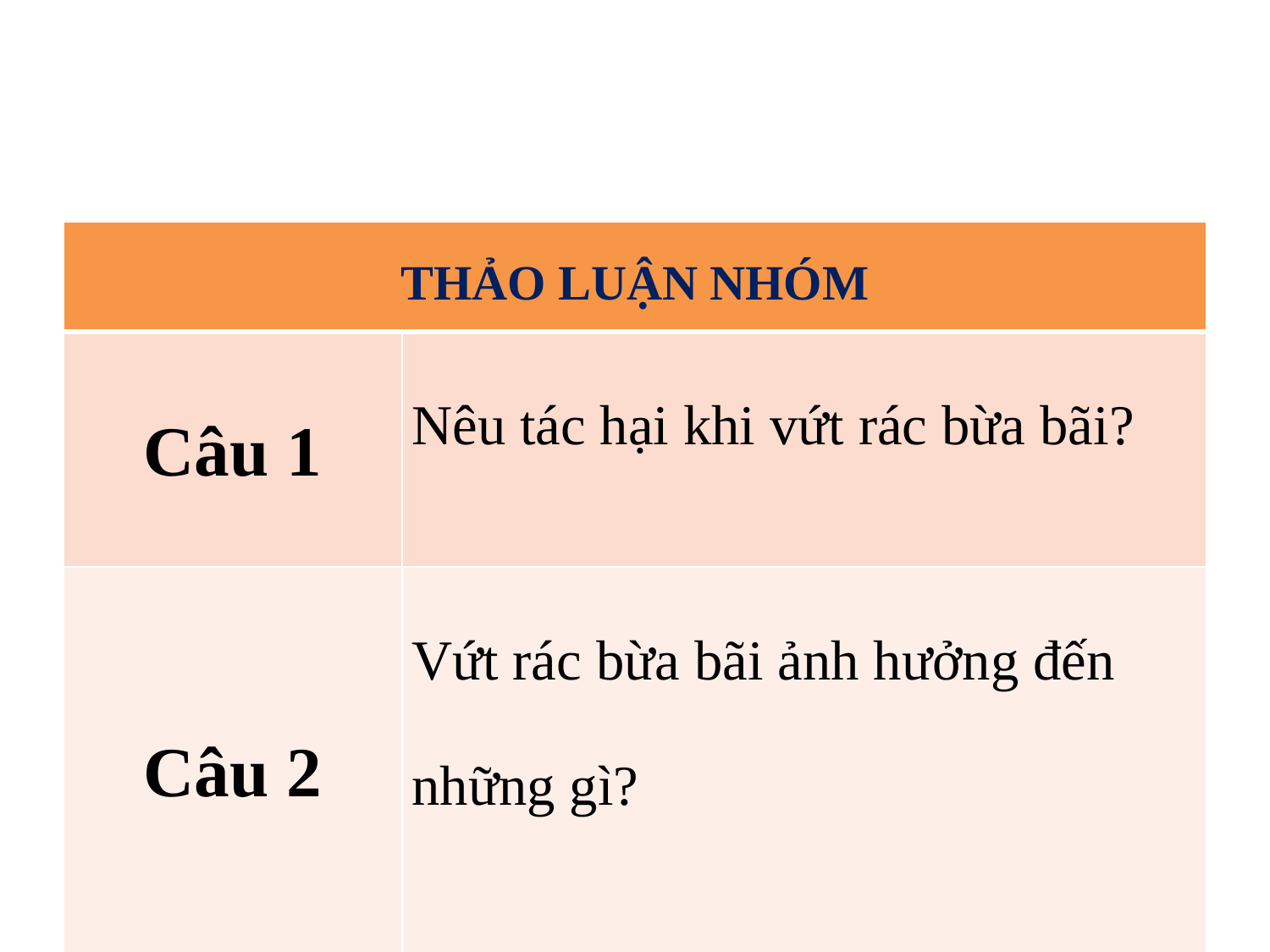

#
| THẢO LUẬN NHÓM |  |
| --- | --- |
| Câu 1 | Nêu tác hại khi vứt rác bừa bãi? |
| Câu 2 | Vứt rác bừa bãi ảnh hưởng đến những gì? |